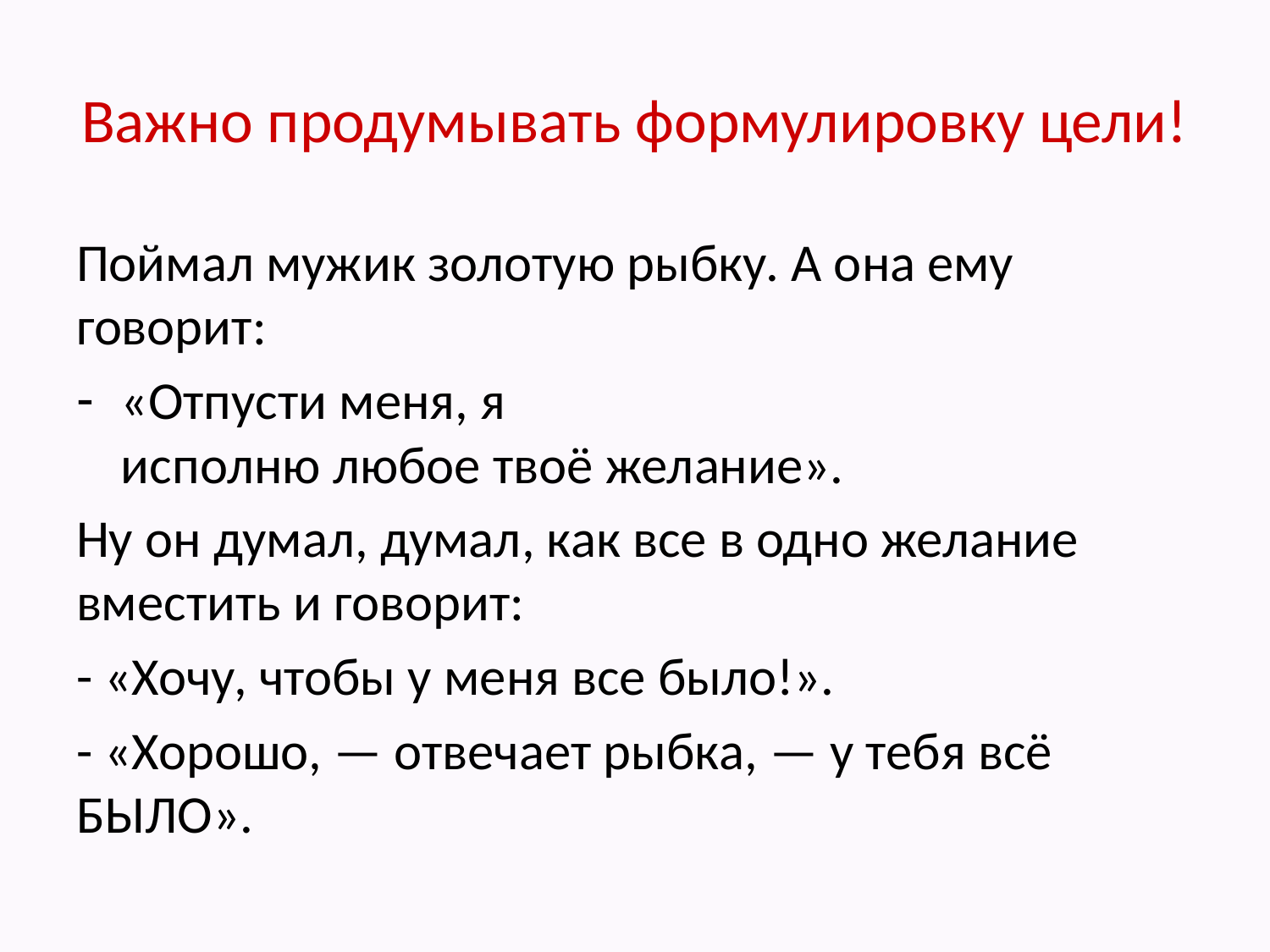

# Важно продумывать формулировку цели!
Поймал мужик золотую рыбку. А она ему говорит:
«Отпусти меня, я исполню любое твоё желание».
Ну он думал, думал, как все в одно желание вместить и говорит:
- «Хочу, чтобы у меня все было!».
- «Хорошо, — отвечает рыбка, — у тебя всё БЫЛО».